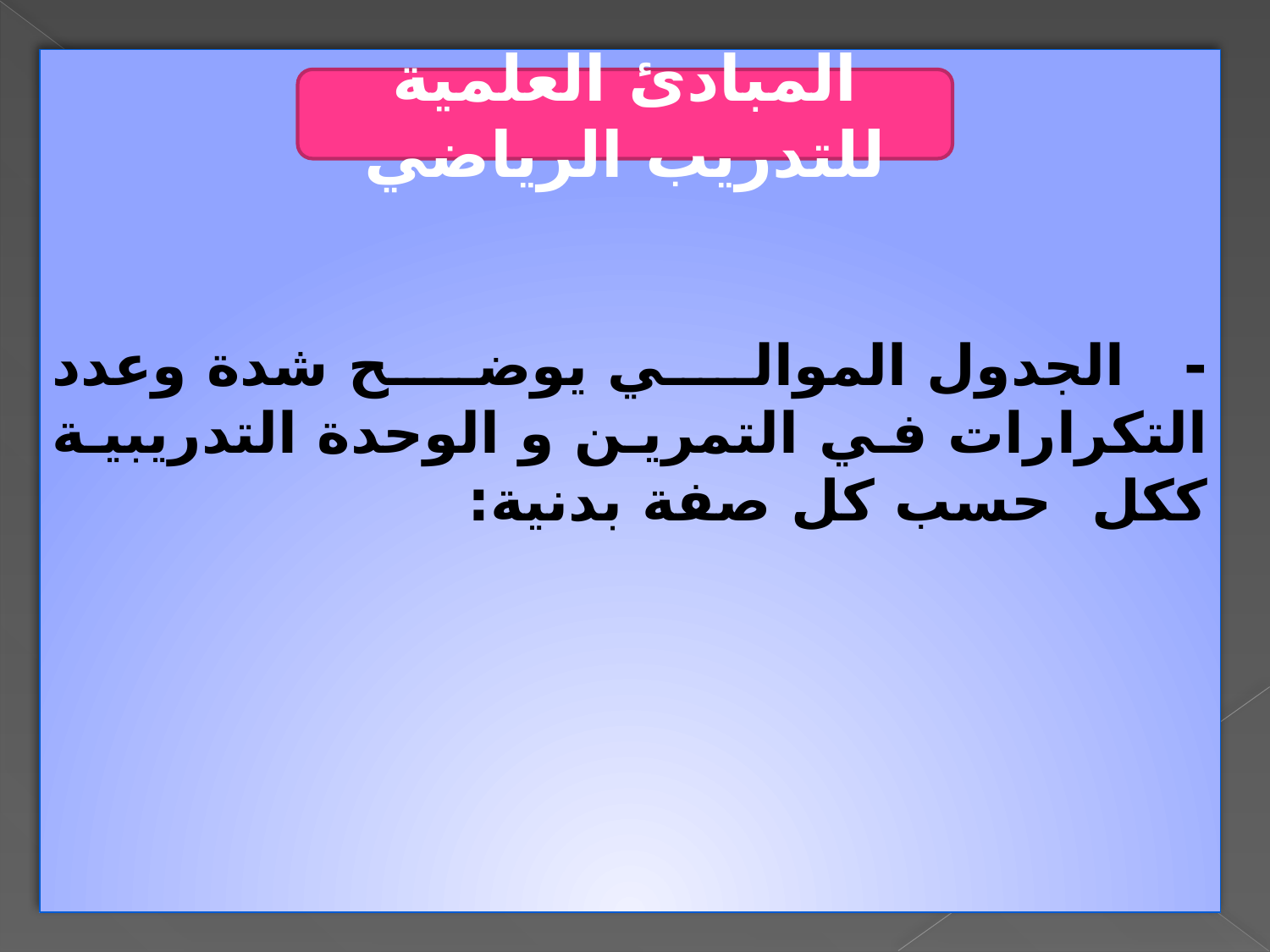

-   الجدول الموالي يوضح شدة وعدد التكرارات في التمرين و الوحدة التدريبية ككل  حسب كل صفة بدنية:
المبادئ العلمية للتدريب الرياضي